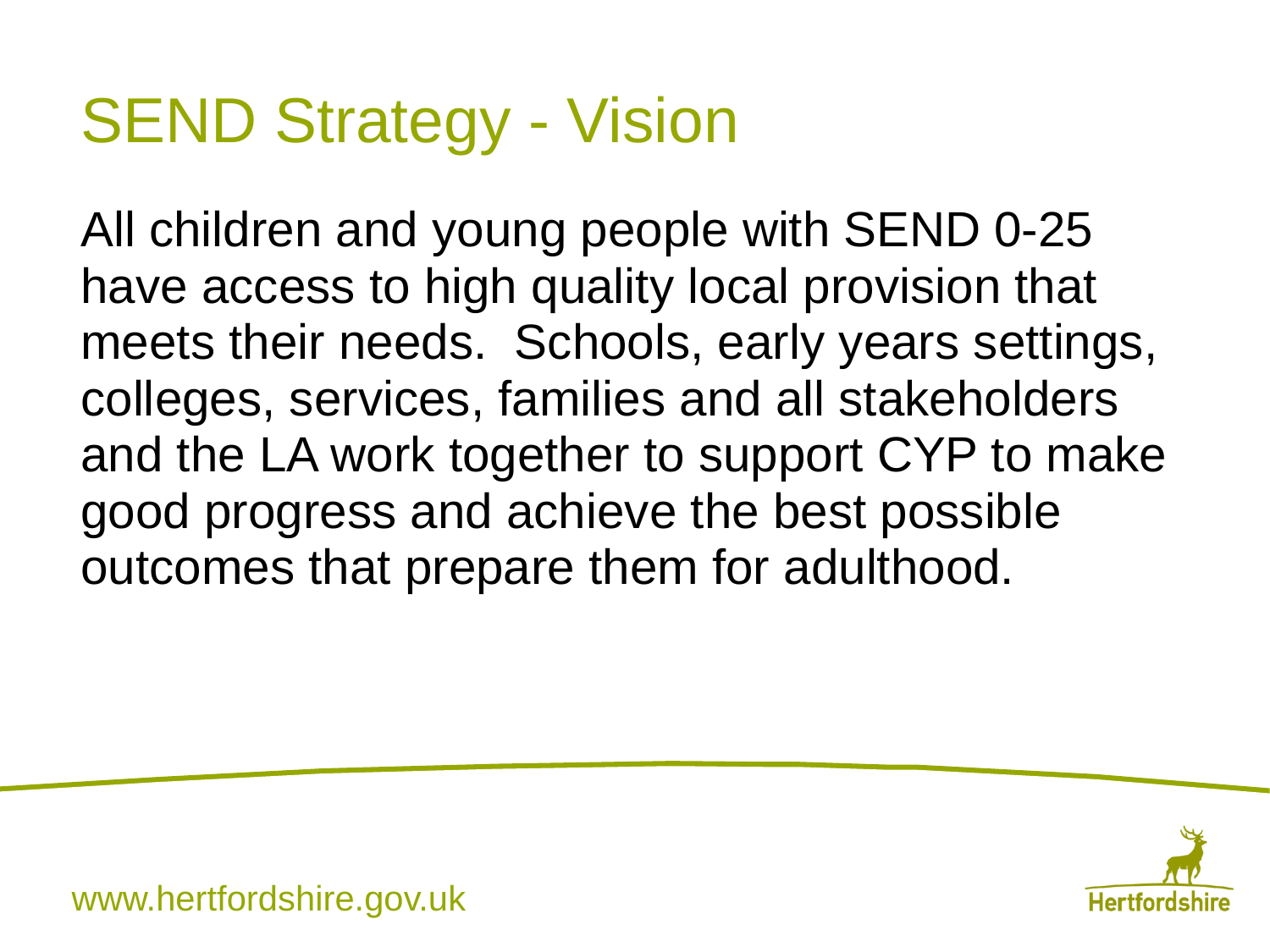

# SEND Strategy - Vision
All children and young people with SEND 0-25 have access to high quality local provision that meets their needs.  Schools, early years settings, colleges, services, families and all stakeholders and the LA work together to support CYP to make good progress and achieve the best possible outcomes that prepare them for adulthood.